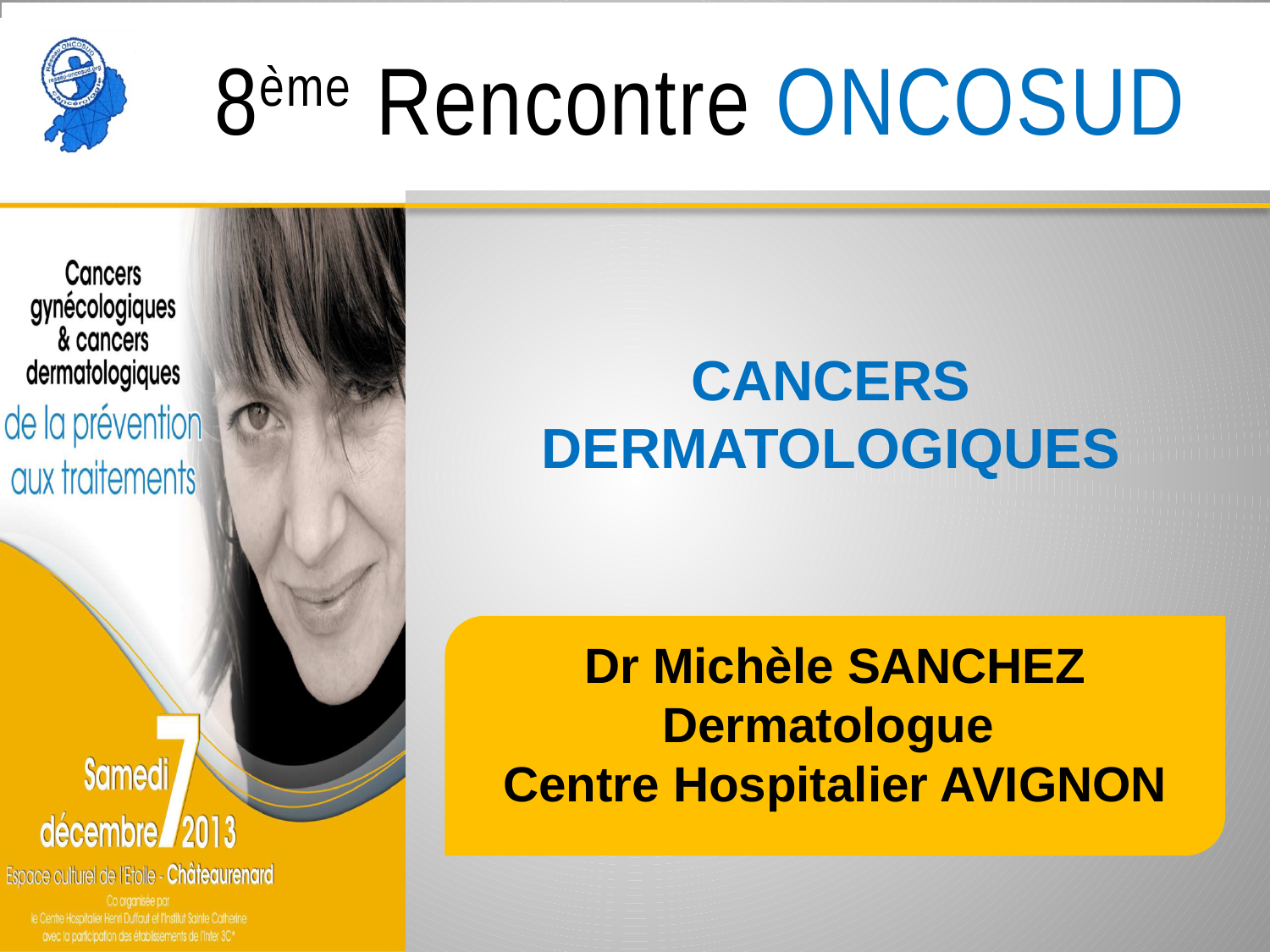

CANCERS DERMATOLOGIQUES
Dr Michèle SANCHEZ
Dermatologue
Centre Hospitalier AVIGNON